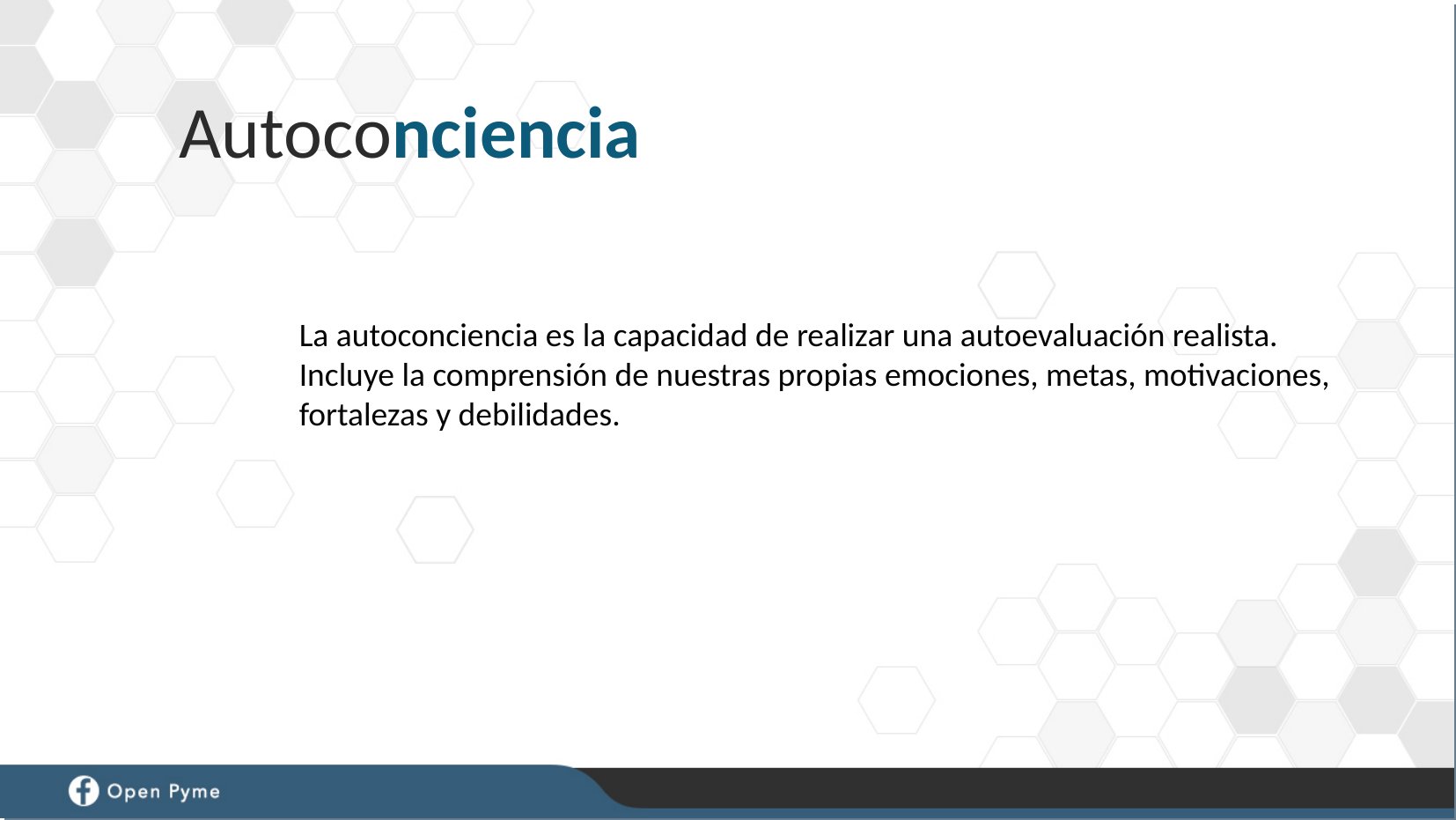

Autoconciencia
La autoconciencia es la capacidad de realizar una autoevaluación realista. Incluye la comprensión de nuestras propias emociones, metas, motivaciones, fortalezas y debilidades.